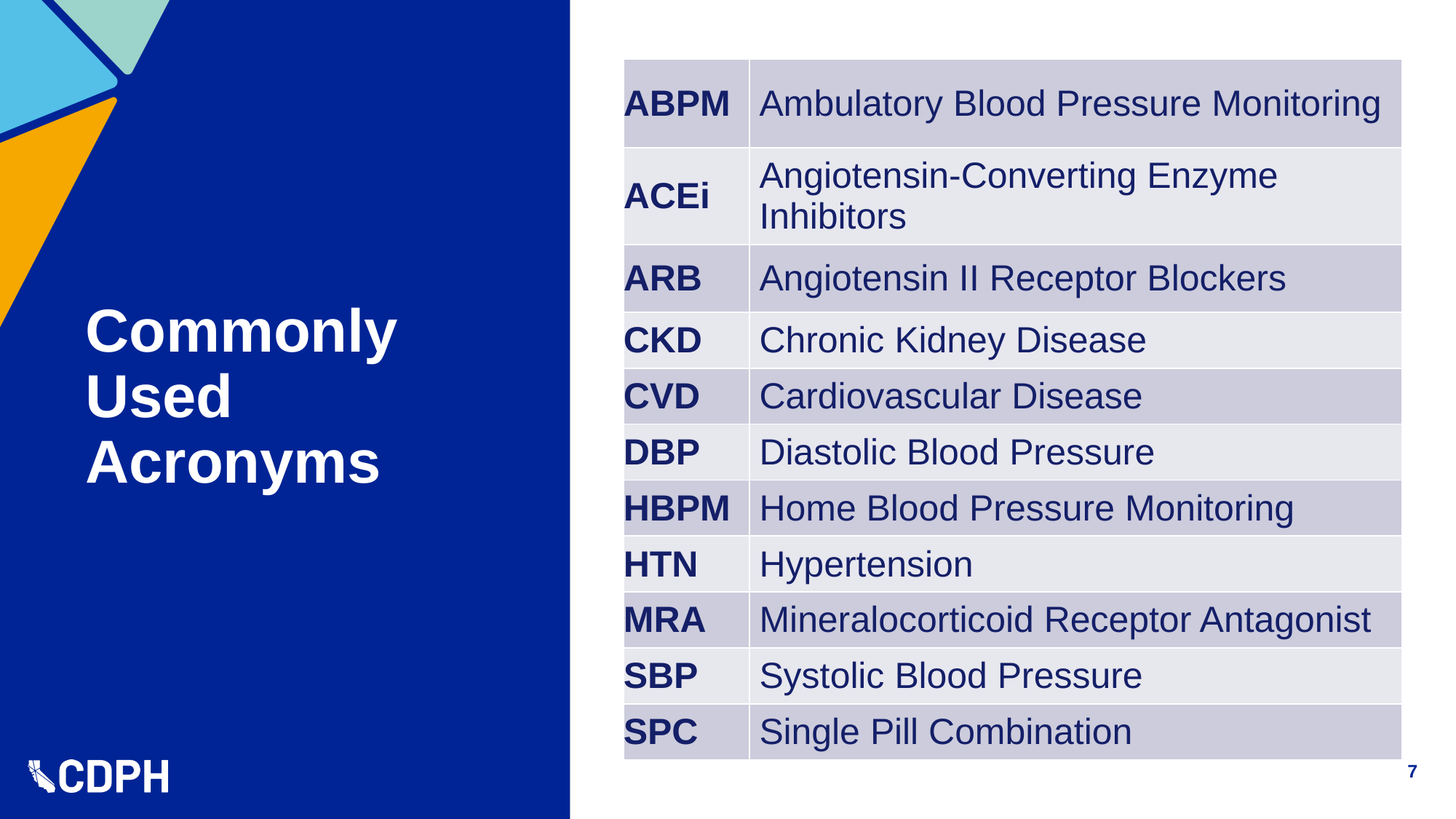

| ABPM | Ambulatory Blood Pressure Monitoring |
| --- | --- |
| ACEi | Angiotensin-Converting Enzyme Inhibitors |
| ARB | Angiotensin II Receptor Blockers |
| CKD | Chronic Kidney Disease |
| CVD | Cardiovascular Disease |
| DBP | Diastolic Blood Pressure |
| HBPM | Home Blood Pressure Monitoring |
| HTN | Hypertension |
| MRA | Mineralocorticoid Receptor Antagonist |
| SBP | Systolic Blood Pressure |
| SPC | Single Pill Combination |
# Commonly Used Acronyms
7